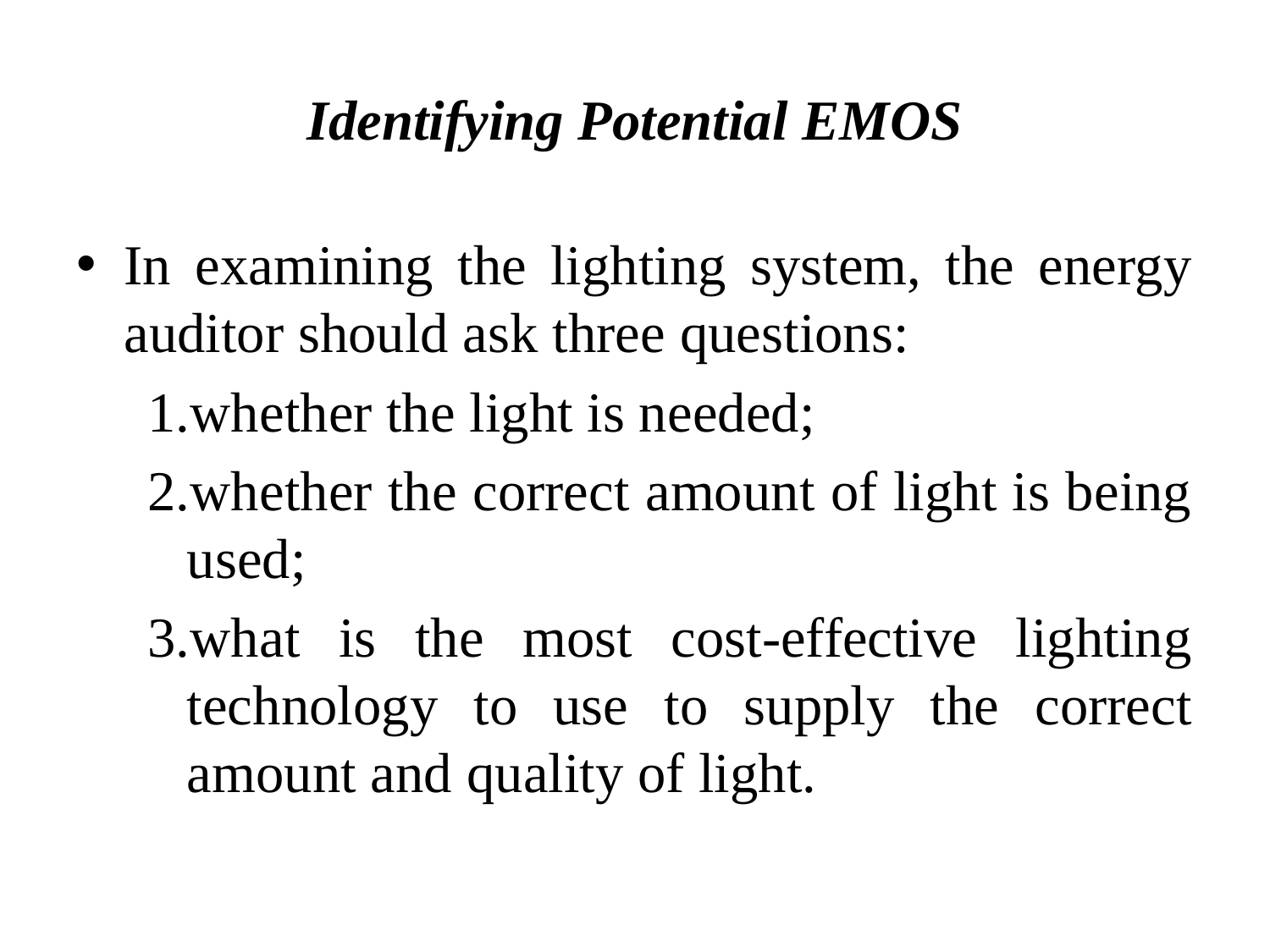

# Identifying Potential EMOS
In examining the lighting system, the energy auditor should ask three questions:
whether the light is needed;
whether the correct amount of light is being used;
what is the most cost-effective lighting technology to use to supply the correct amount and quality of light.